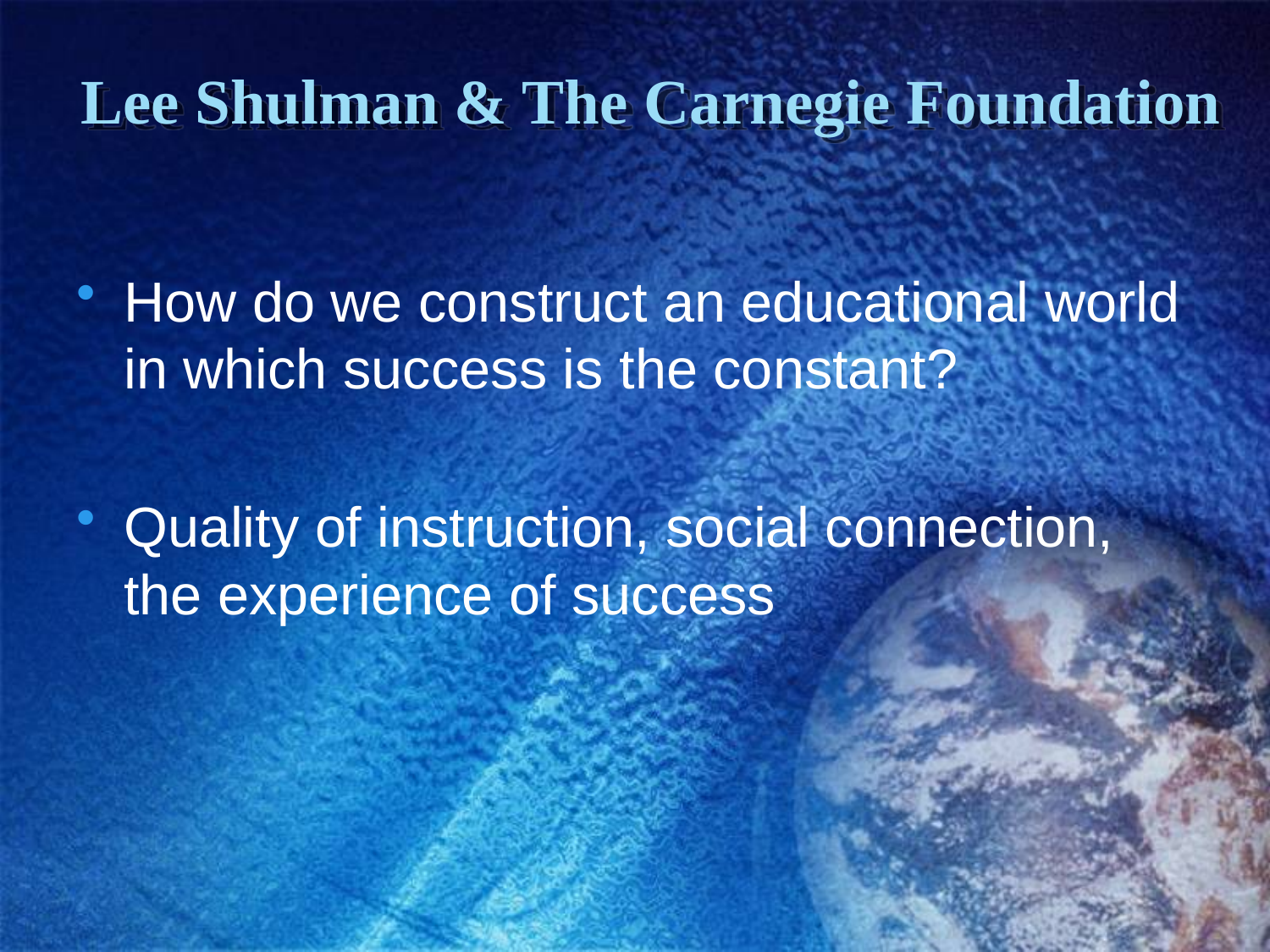

# Lee Shulman & The Carnegie Foundation

How do we construct an educational world in which success is the constant?

Quality of instruction, social connection, the experience of success